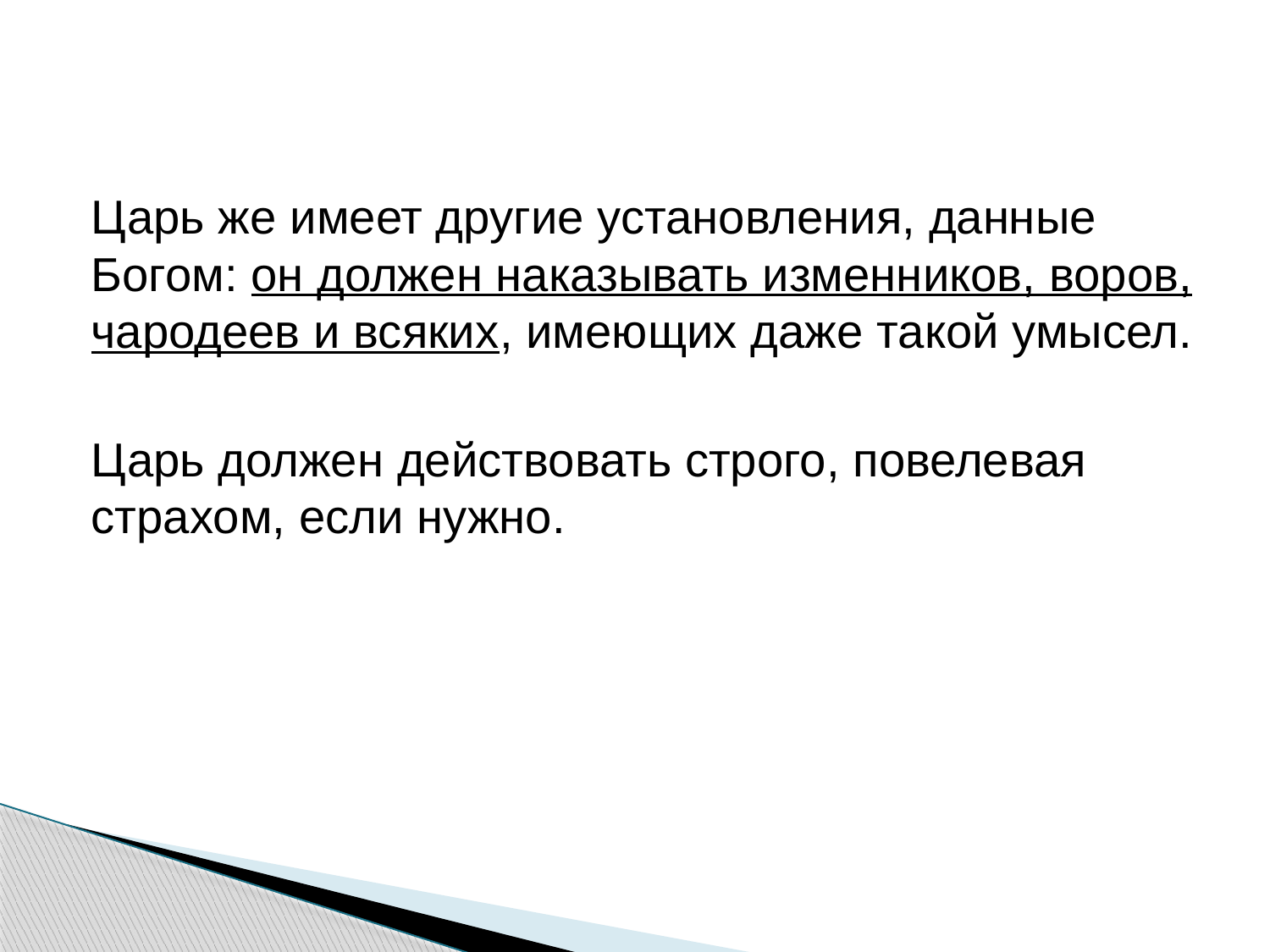

#

Царь же имеет другие установления, данные Богом: он должен наказывать изменников, воров, чародеев и всяких, имеющих даже такой умысел.

Царь должен действовать строго, повелевая страхом, если нужно.